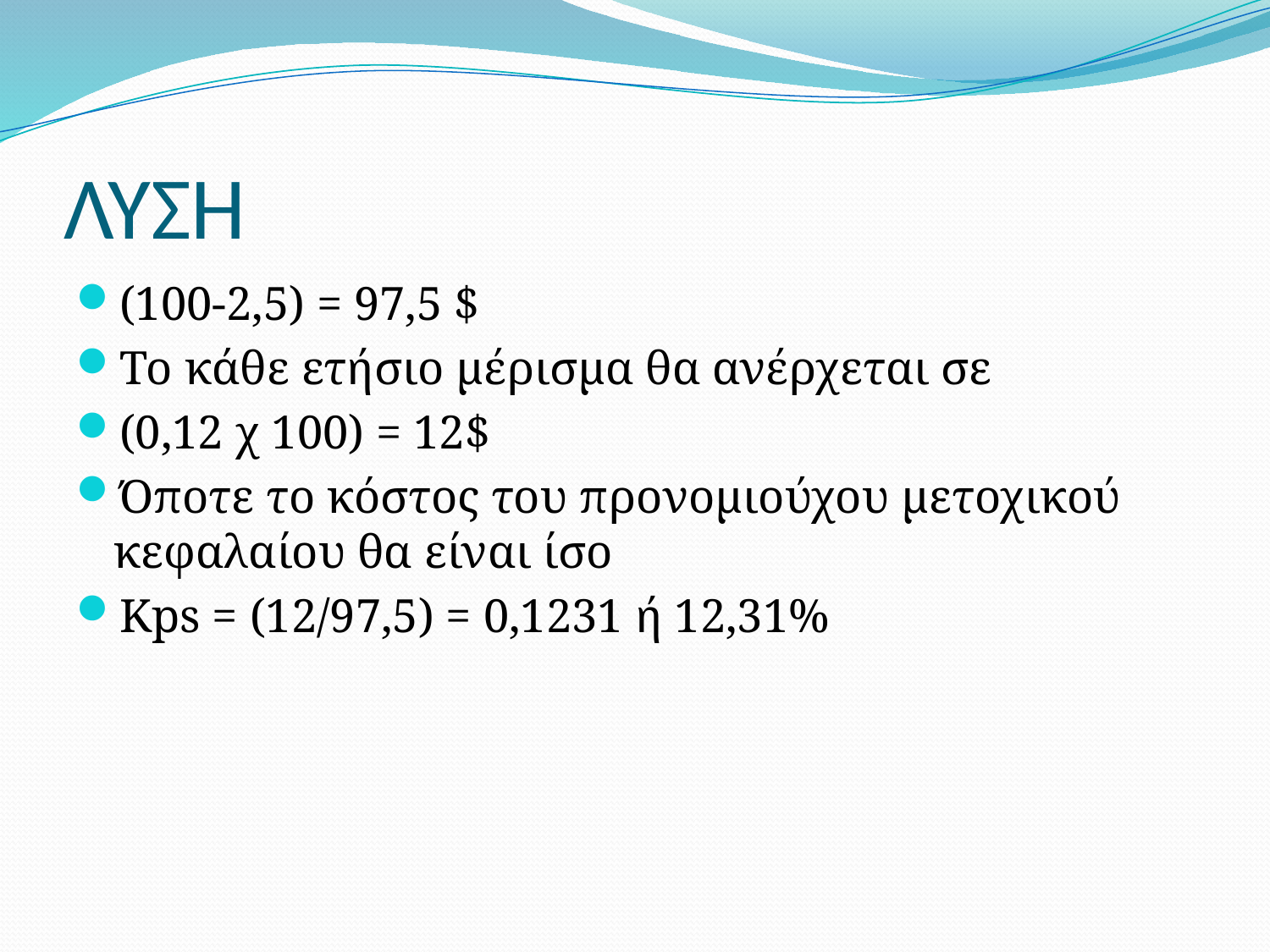

# ΛΥΣΗ
(100-2,5) = 97,5 $
Το κάθε ετήσιο μέρισμα θα ανέρχεται σε
(0,12 χ 100) = 12$
Όποτε το κόστος του προνομιούχου μετοχικού κεφαλαίου θα είναι ίσο
Κps = (12/97,5) = 0,1231 ή 12,31%